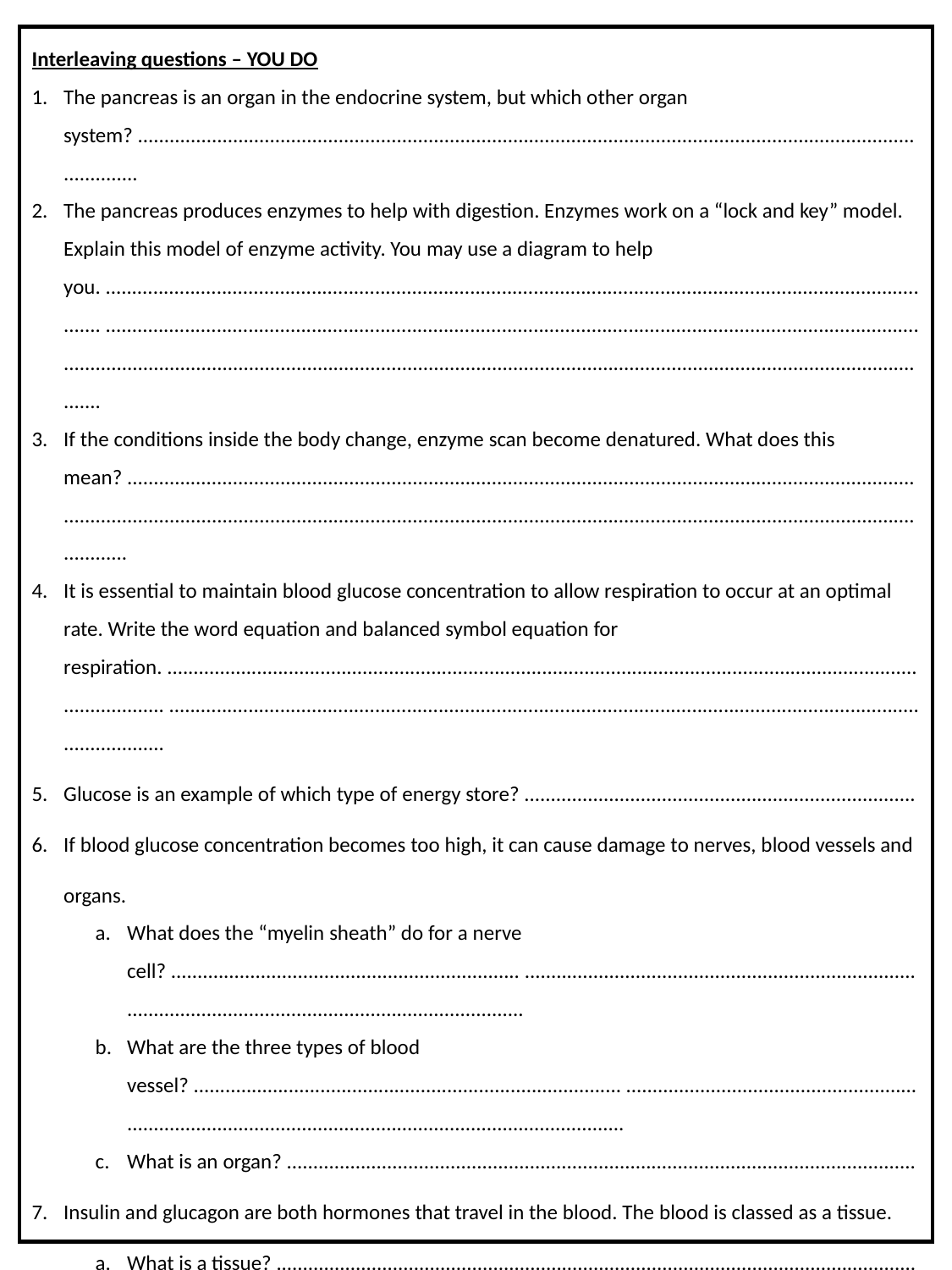

Interleaving questions – YOU DO
The pancreas is an organ in the endocrine system, but which other organ system? .................................................................................................................................................................
The pancreas produces enzymes to help with digestion. Enzymes work on a “lock and key” model. Explain this model of enzyme activity. You may use a diagram to help you. ................................................................................................................................................................. ..................................................................................................................................................................................................................................................................................................................................
If the conditions inside the body change, enzyme scan become denatured. What does this mean? ..................................................................................................................................................................................................................................................................................................................................
It is essential to maintain blood glucose concentration to allow respiration to occur at an optimal rate. Write the word equation and balanced symbol equation for respiration. ................................................................................................................................................................. .................................................................................................................................................................
Glucose is an example of which type of energy store? ..........................................................................
If blood glucose concentration becomes too high, it can cause damage to nerves, blood vessels and organs.
What does the “myelin sheath” do for a nerve cell? .................................................................. .....................................................................................................................................................
What are the three types of blood vessel? ................................................................................. .....................................................................................................................................................
What is an organ? .......................................................................................................................
Insulin and glucagon are both hormones that travel in the blood. The blood is classed as a tissue.
What is a tissue? ......................................................................................................................... .....................................................................................................................................................
What are the four components of the blood? ............................................................................ .....................................................................................................................................................